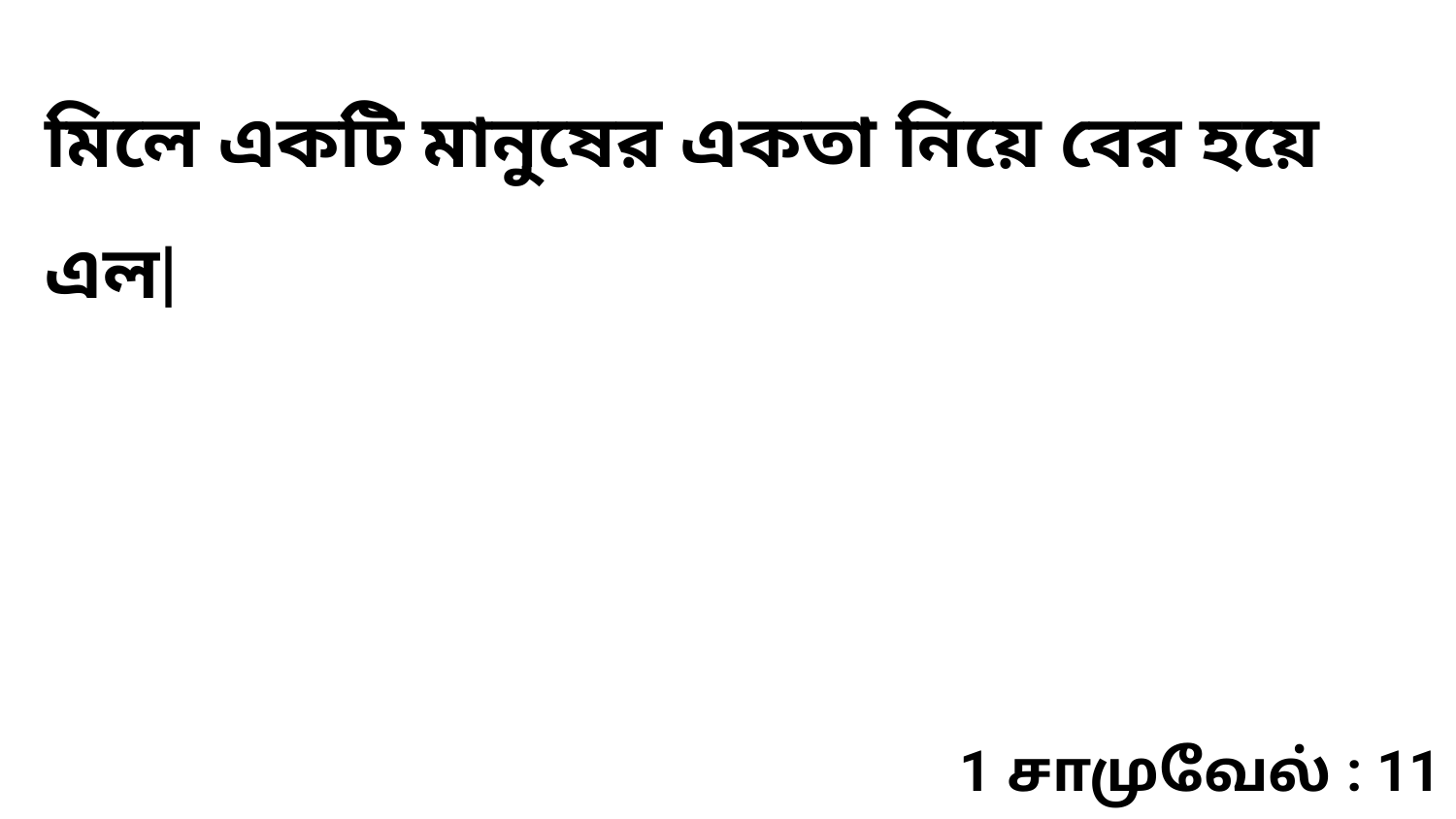

মিলে একটি মানুষের একতা নিয়ে বের হয়ে এল|
1 சாமுவேல் : 11